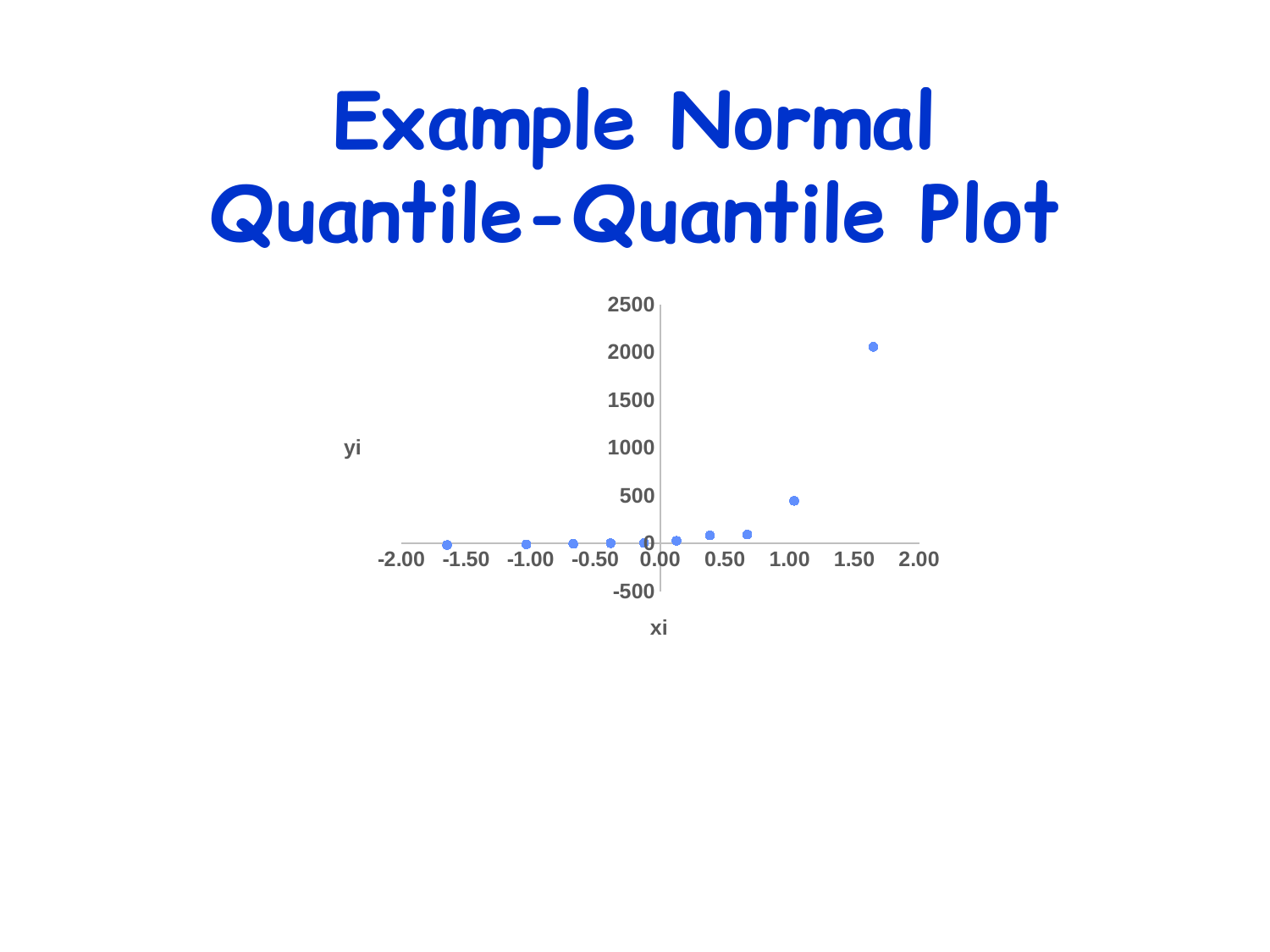

# Example Normal Quantile-Quantile Plot

### Chart

| Category | yi |
|---|---|